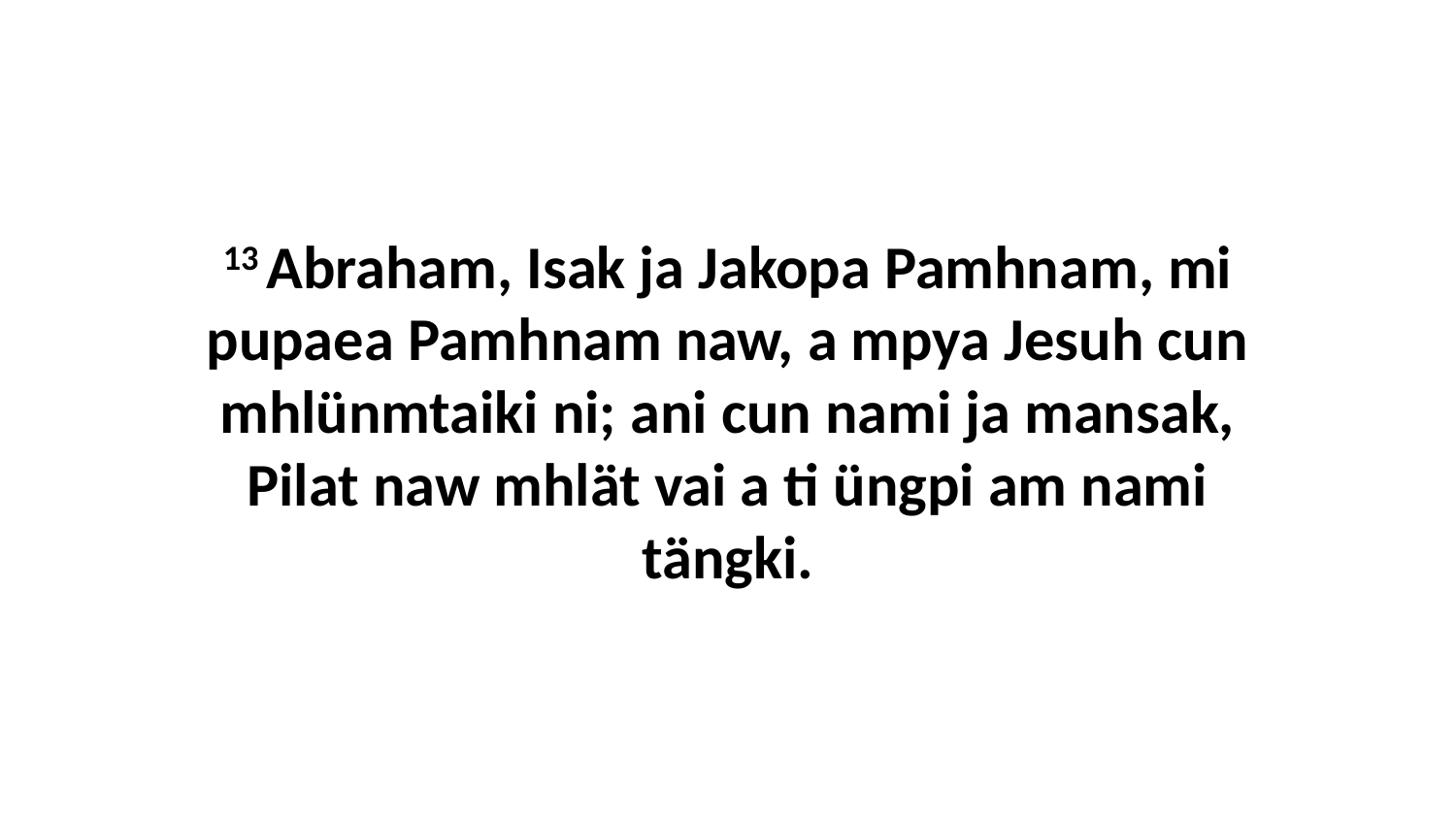

13 Abraham, Isak ja Jakopa Pamhnam, mi pupaea Pamhnam naw, a mpya Jesuh cun mhlünmtaiki ni; ani cun nami ja mansak, Pilat naw mhlät vai a ti üngpi am nami tängki.